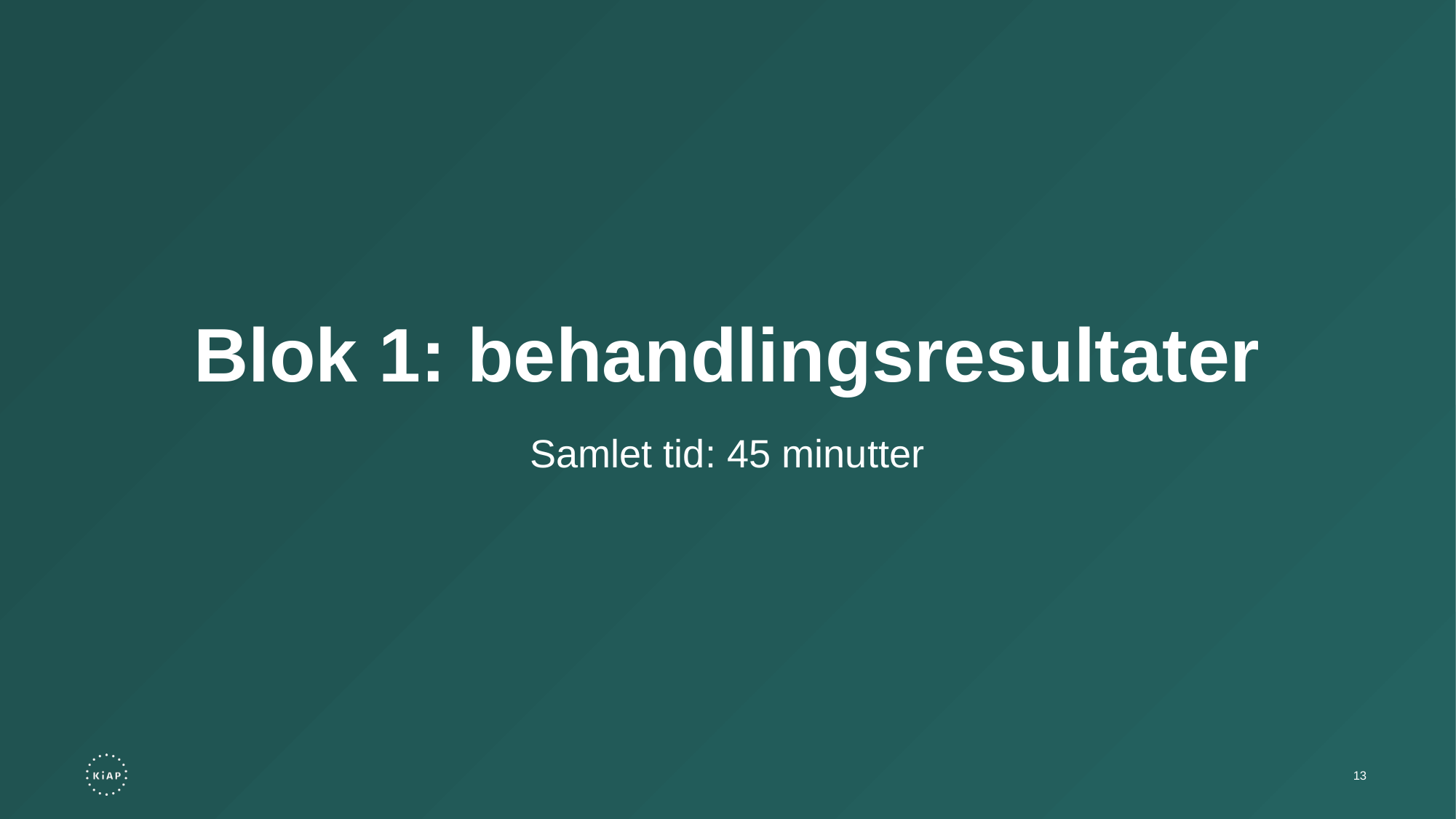

Blok 1: behandlingsresultater
Samlet tid: 45 minutter